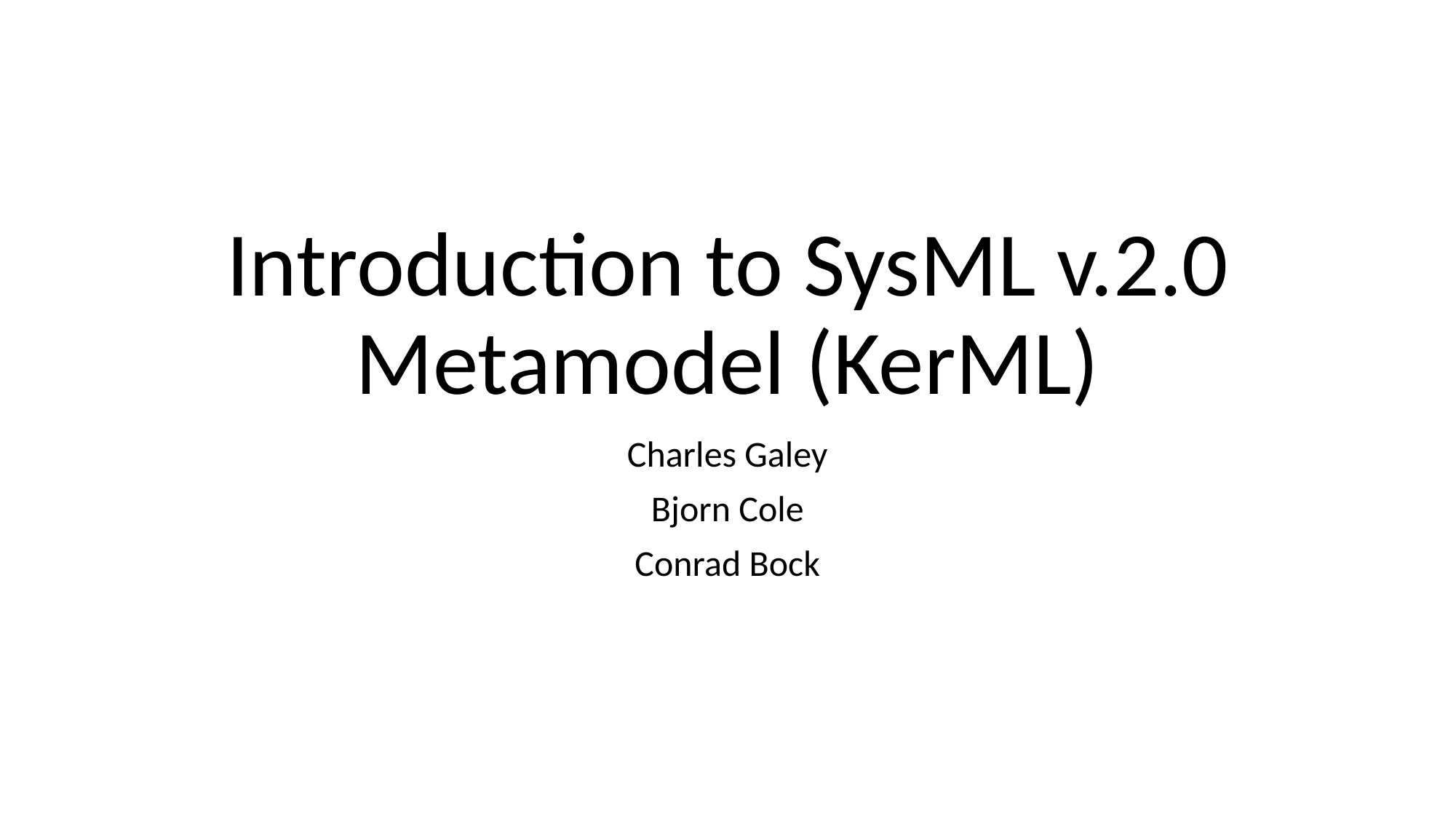

# Introduction to SysML v.2.0 Metamodel (KerML)
Charles Galey
Bjorn Cole
Conrad Bock